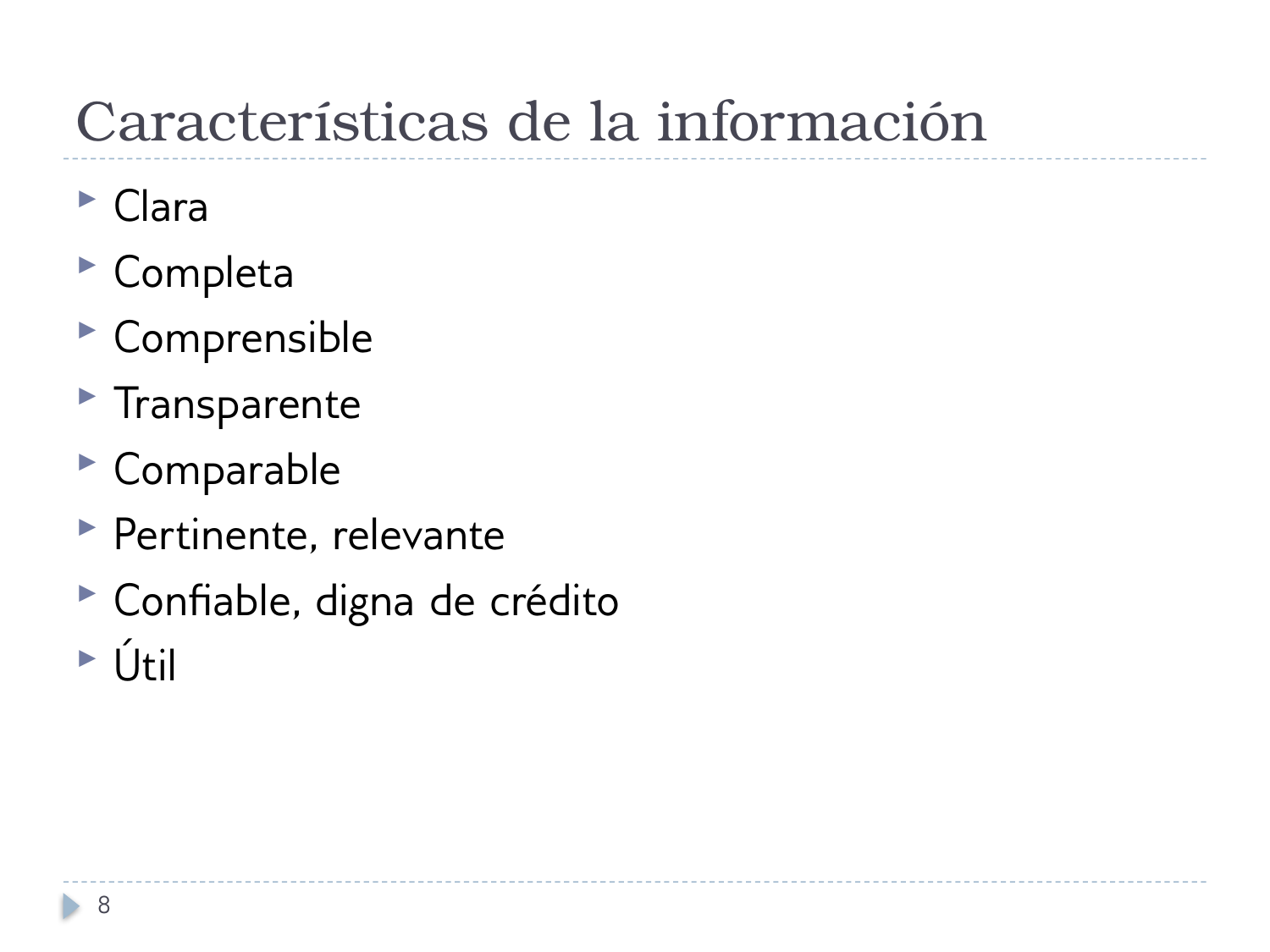

# Características de la información
Clara
Completa
Comprensible
Transparente
Comparable
Pertinente, relevante
Confiable, digna de crédito
Útil
8